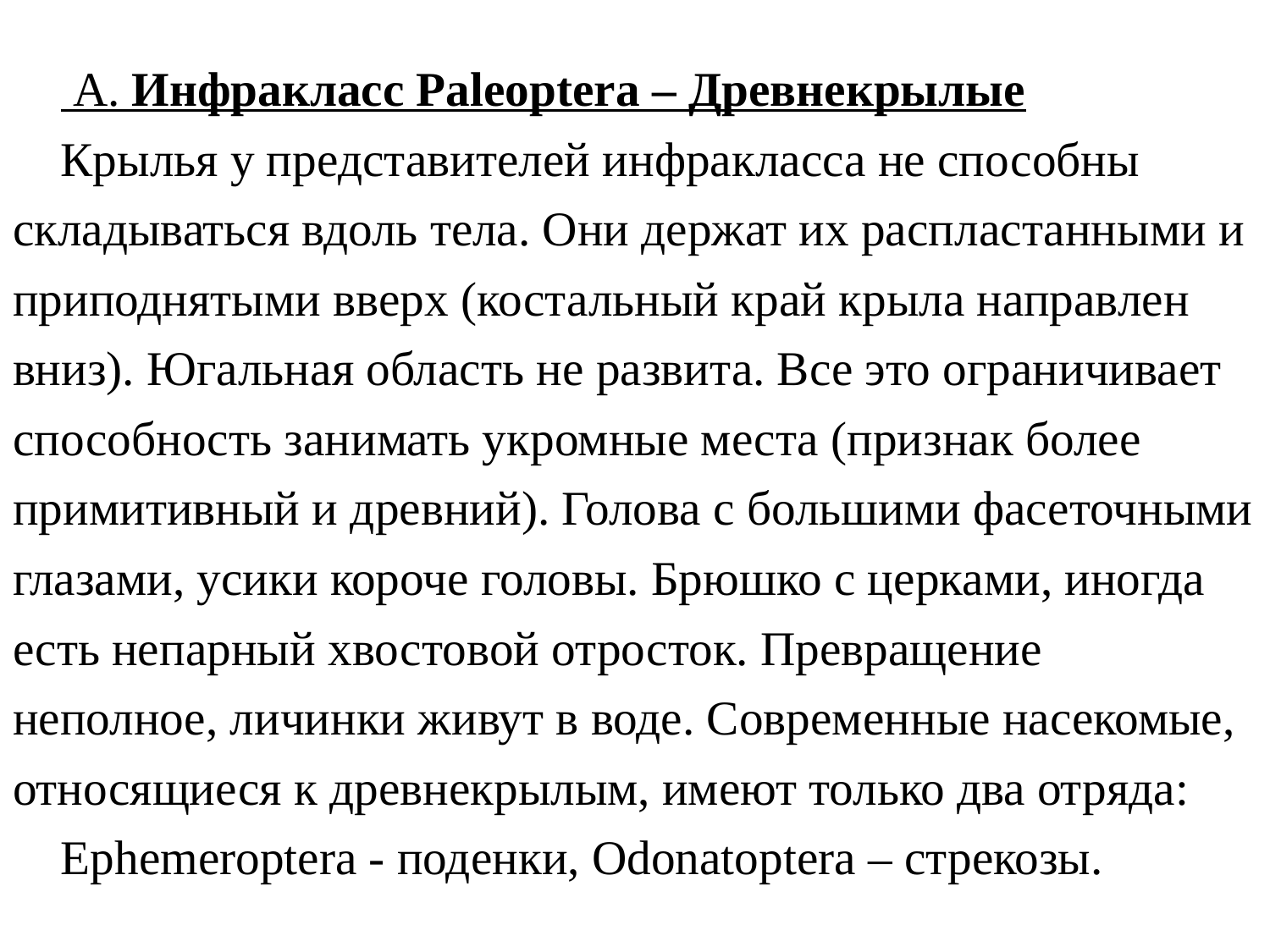

А. Инфракласс Paleoptera – Древнекрылые
Крылья у представителей инфракласса не способны складываться вдоль тела. Они держат их распластанными и приподнятыми вверх (костальный край крыла направлен вниз). Югальная область не развита. Все это ограничивает способность занимать укромные места (признак более примитивный и древний). Голова с большими фасеточными глазами, усики короче головы. Брюшко с церками, иногда есть непарный хвостовой отросток. Превращение неполное, личинки живут в воде. Современные насекомые, относящиеся к древнекрылым, имеют только два отряда:
Ephemeroptera - поденки, Odonatoptera – стрекозы.